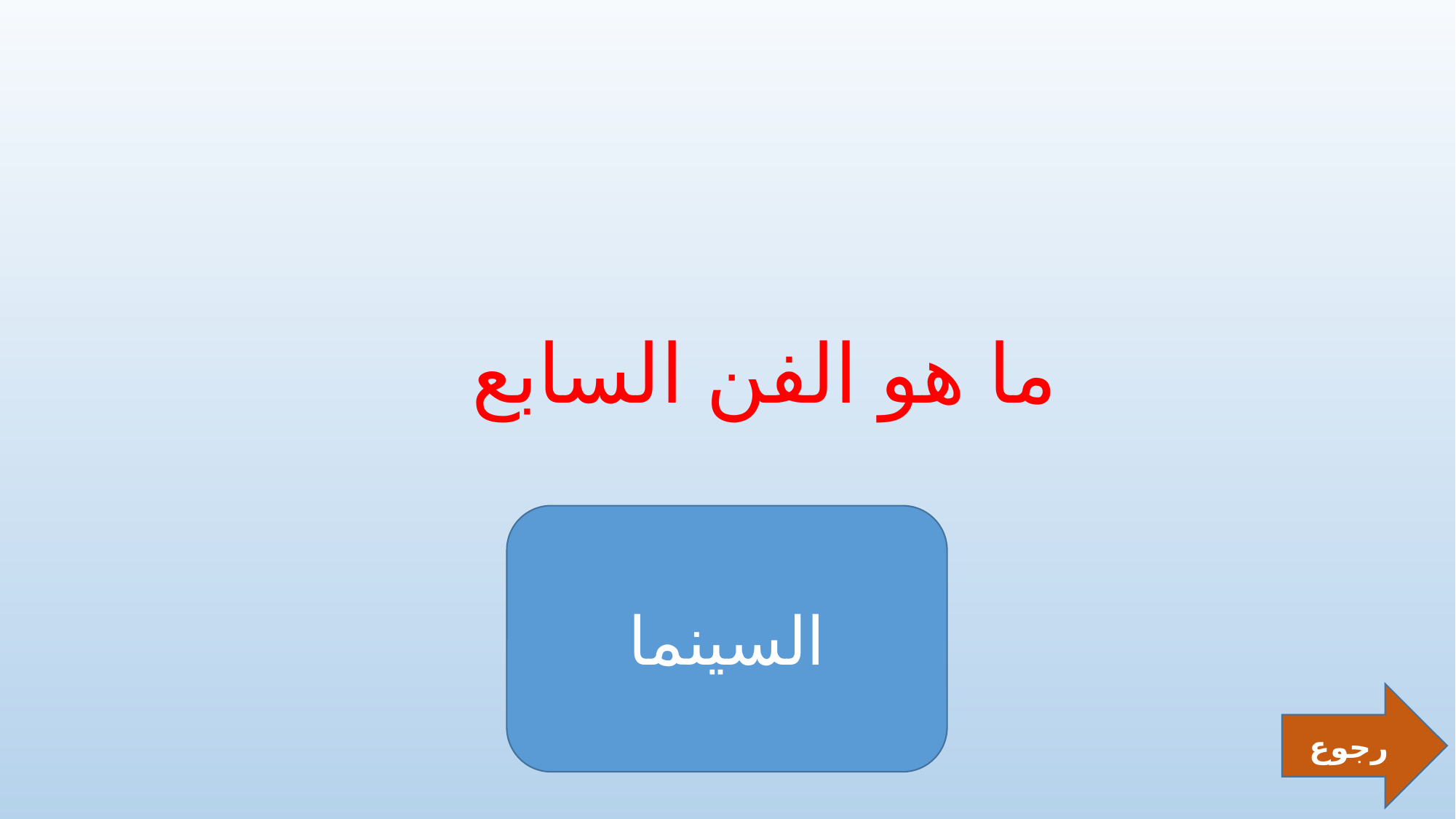

# ما هو الفن السابع
السينما
رجوع